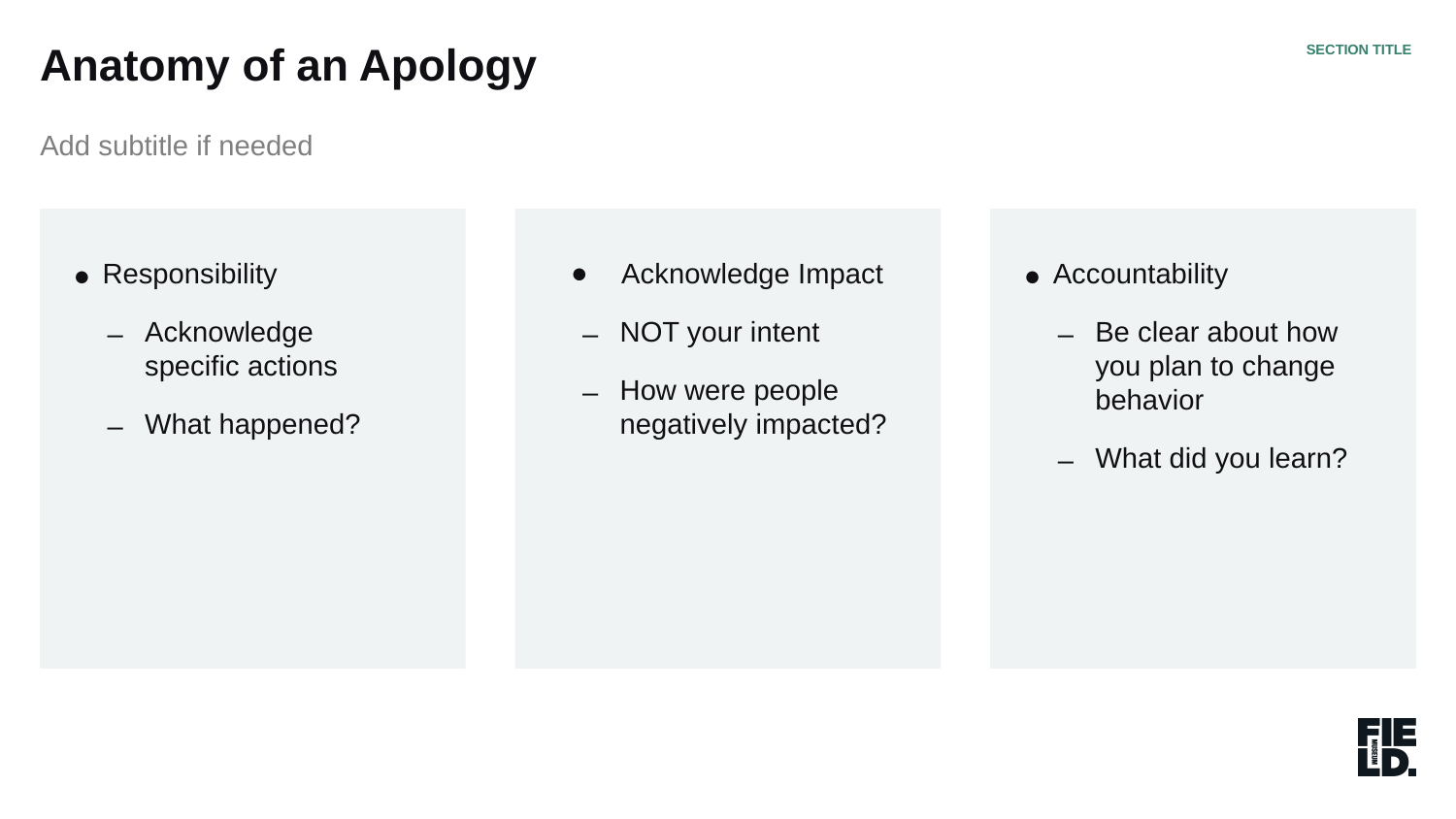

Anatomy of an Apology
SECTION TITLE
Add subtitle if needed

Responsibility
Acknowledge specific actions
What happened?
Acknowledge Impact
NOT your intent
How were people negatively impacted?
Accountability
Be clear about how you plan to change behavior
What did you learn?